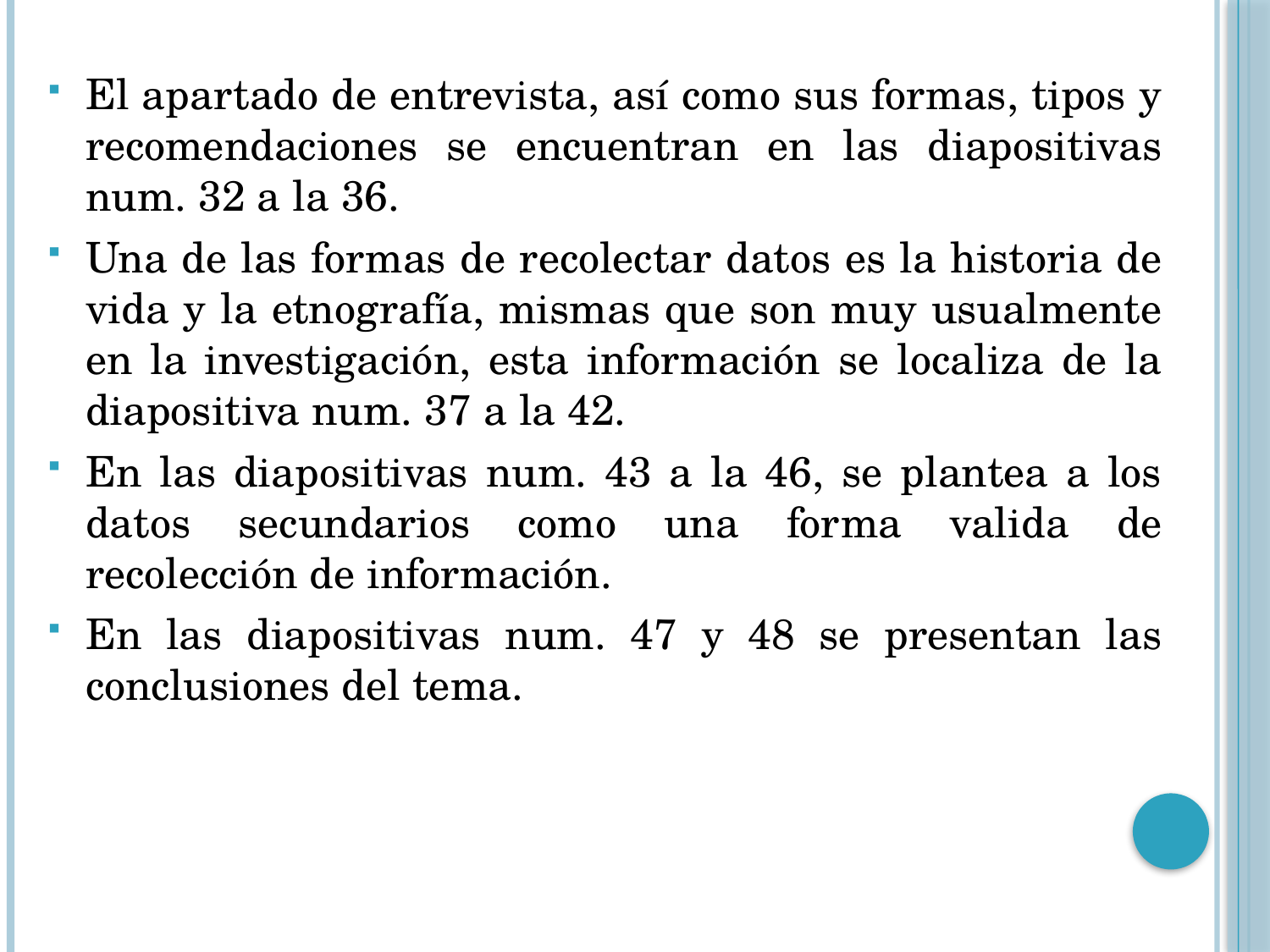

El apartado de entrevista, así como sus formas, tipos y recomendaciones se encuentran en las diapositivas num. 32 a la 36.
Una de las formas de recolectar datos es la historia de vida y la etnografía, mismas que son muy usualmente en la investigación, esta información se localiza de la diapositiva num. 37 a la 42.
En las diapositivas num. 43 a la 46, se plantea a los datos secundarios como una forma valida de recolección de información.
En las diapositivas num. 47 y 48 se presentan las conclusiones del tema.